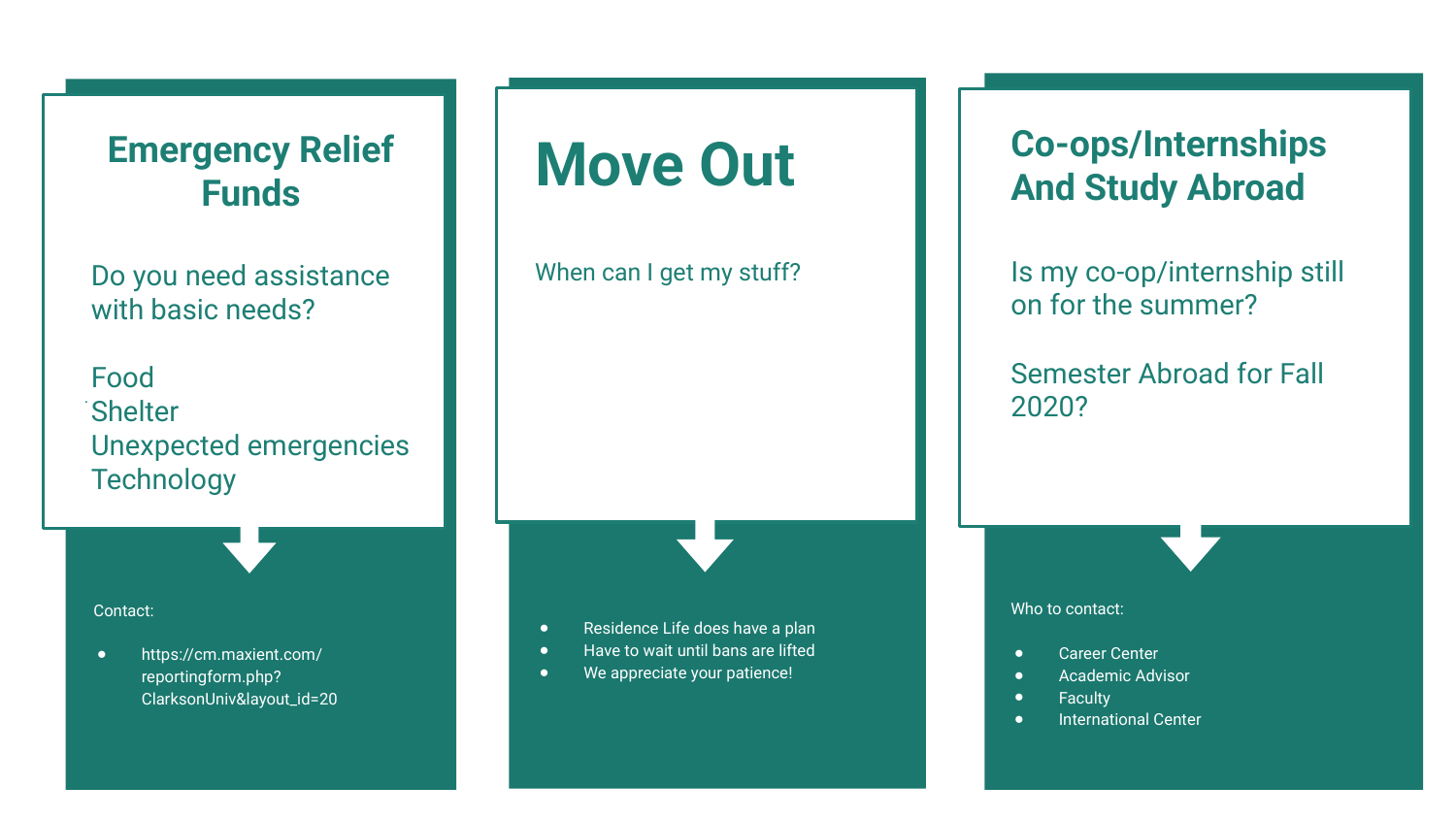

Co-ops/Internships
And Study Abroad
Is my co-op/internship still on for the summer?

Semester Abroad for Fall 2020?

      Who to contact:

Career Center
Academic Advisor
Faculty
International Center

Move Out
When can I get my stuff?

Residence Life does have a plan
Have to wait until bans are lifted
We appreciate your patience!

Emergency Relief Funds
Do you need assistance with basic needs?

Food
Shelter
Unexpected emergencies
Technology
.

      Contact:

https://cm.maxient.com/reportingform.php?ClarksonUniv&layout_id=20